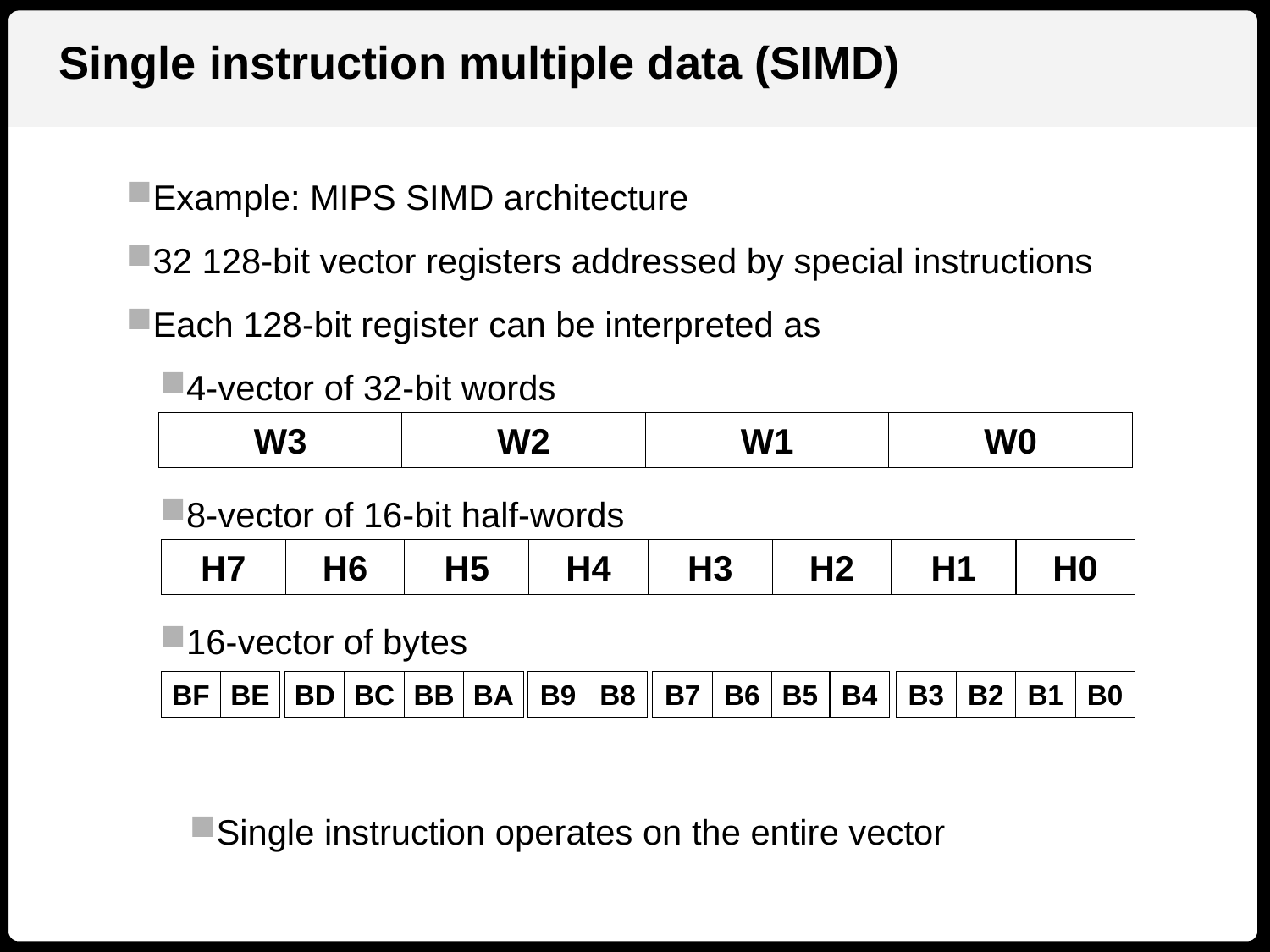

Single instruction multiple data (SIMD)
Example: MIPS SIMD architecture
32 128-bit vector registers addressed by special instructions
Each 128-bit register can be interpreted as
4-vector of 32-bit words

8-vector of 16-bit half-words

16-vector of bytes

Single instruction operates on the entire vector
W3
W2
W1
W0
H7
H6
H5
H4
H3
H2
H1
H0
BF
BE
BD
BC
BB
BA
B9
B8
B7
B6
B5
B4
B3
B2
B1
B0